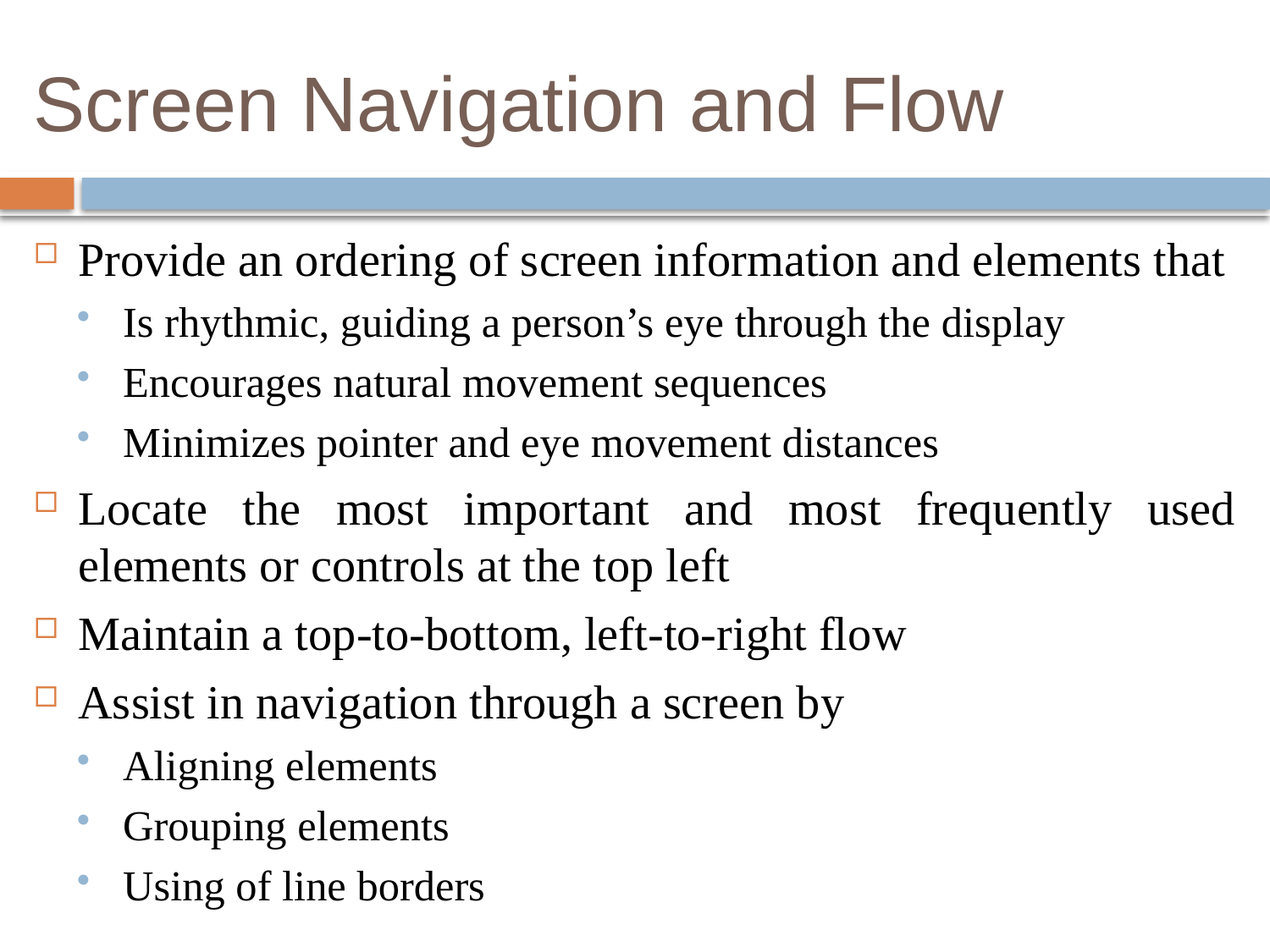

# Screen Navigation and Flow
Provide an ordering of screen information and elements that
Is rhythmic, guiding a person’s eye through the display
Encourages natural movement sequences
Minimizes pointer and eye movement distances
Locate the most important and most frequently used elements or controls at the top left
Maintain a top-to-bottom, left-to-right flow
Assist in navigation through a screen by
Aligning elements
Grouping elements
Using of line borders